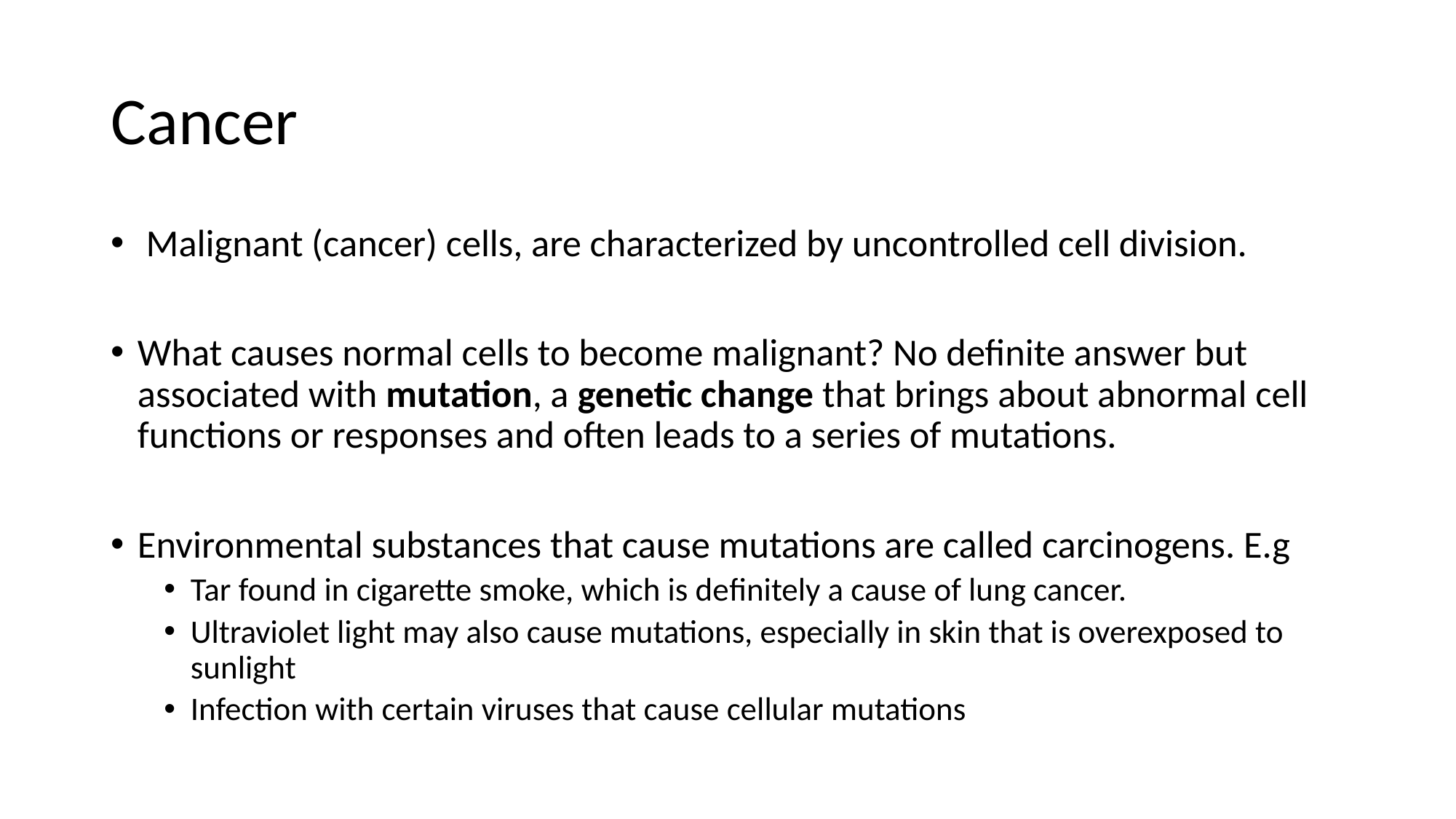

# Cancer
 Malignant (cancer) cells, are characterized by uncontrolled cell division.

What causes normal cells to become malignant? No definite answer but associated with mutation, a genetic change that brings about abnormal cell functions or responses and often leads to a series of mutations.

Environmental substances that cause mutations are called carcinogens. E.g
Tar found in cigarette smoke, which is deﬁnitely a cause of lung cancer.
Ultraviolet light may also cause mutations, especially in skin that is overexposed to sunlight
Infection with certain viruses that cause cellular mutations